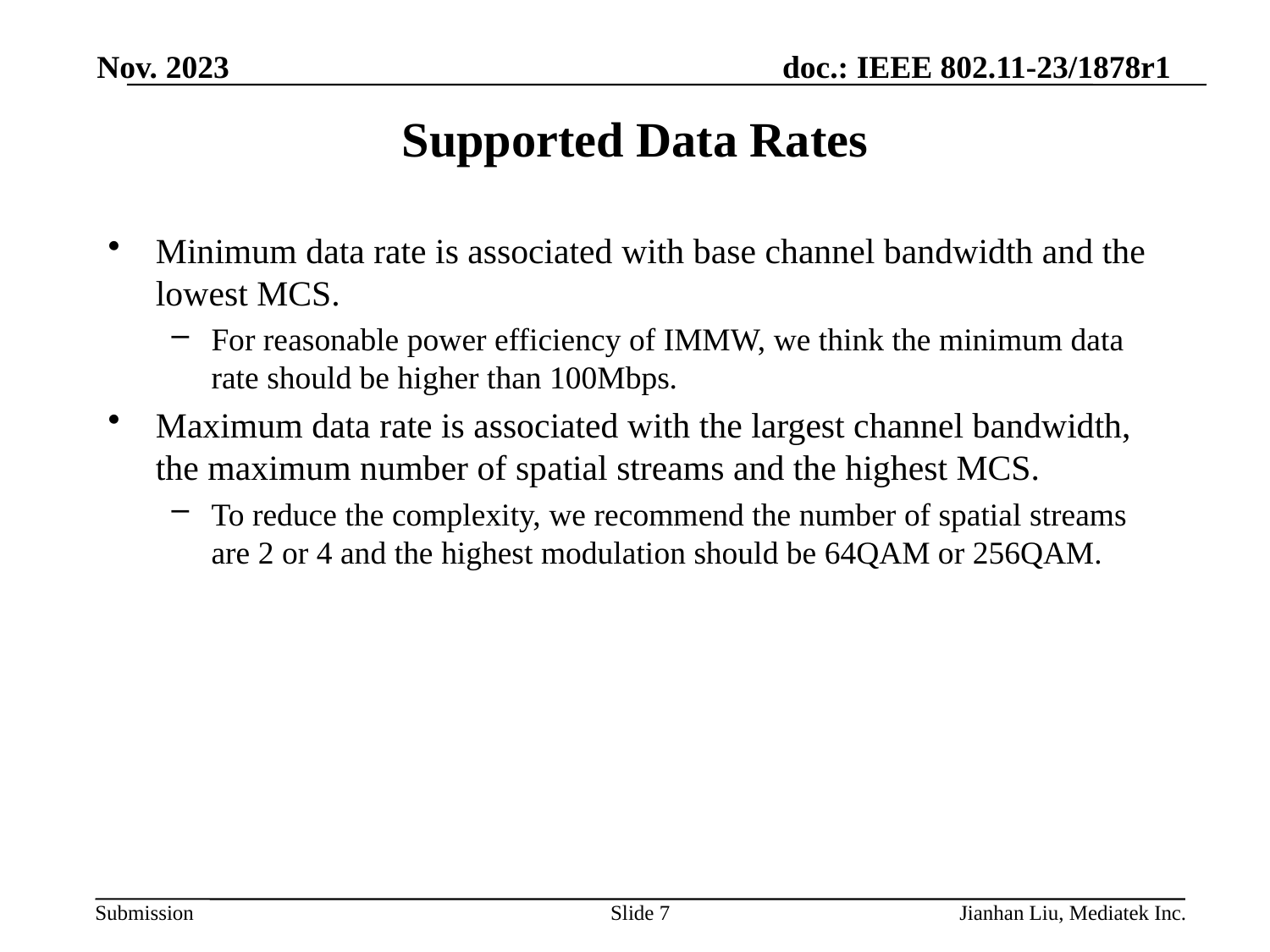

Nov. 2023
# Supported Data Rates
Minimum data rate is associated with base channel bandwidth and the lowest MCS.
For reasonable power efficiency of IMMW, we think the minimum data rate should be higher than 100Mbps.
Maximum data rate is associated with the largest channel bandwidth, the maximum number of spatial streams and the highest MCS.
To reduce the complexity, we recommend the number of spatial streams are 2 or 4 and the highest modulation should be 64QAM or 256QAM.
Slide 7
Jianhan Liu, Mediatek Inc.